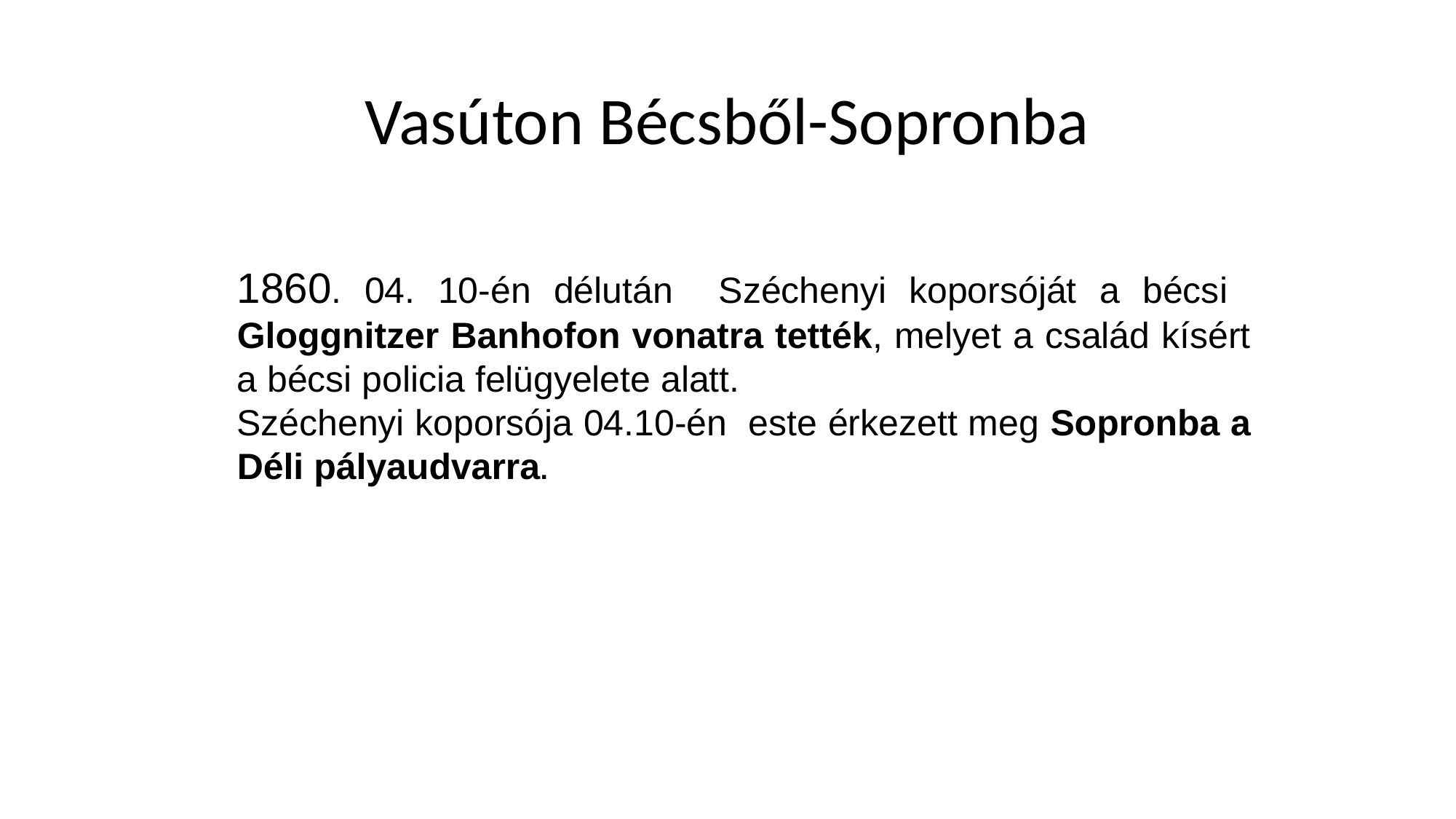

# Vasúton Bécsből-Sopronba
1860. 04. 10-én délután  Széchenyi koporsóját a bécsi  Gloggnitzer Banhofon vonatra tették, melyet a család kísért a bécsi policia felügyelete alatt.
Széchenyi koporsója 04.10-én  este érkezett meg Sopronba a Déli pályaudvarra.